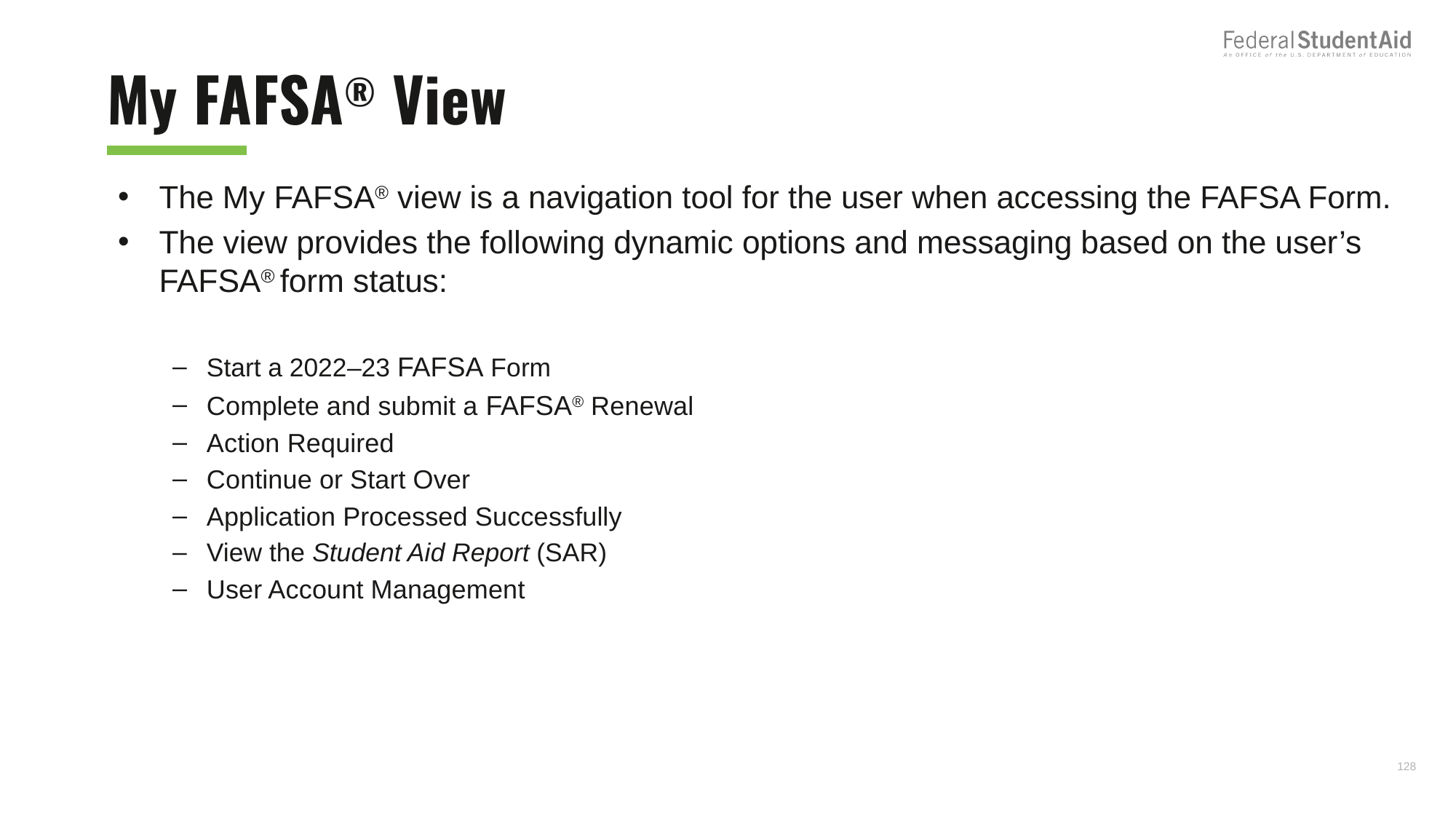

# My FAFSA® View
The My FAFSA® view is a navigation tool for the user when accessing the FAFSA Form.
The view provides the following dynamic options and messaging based on the user’s FAFSA® form status:

Start a 2022–23 FAFSA Form
Complete and submit a FAFSA® Renewal
Action Required
Continue or Start Over
Application Processed Successfully
View the Student Aid Report (SAR)
User Account Management

128